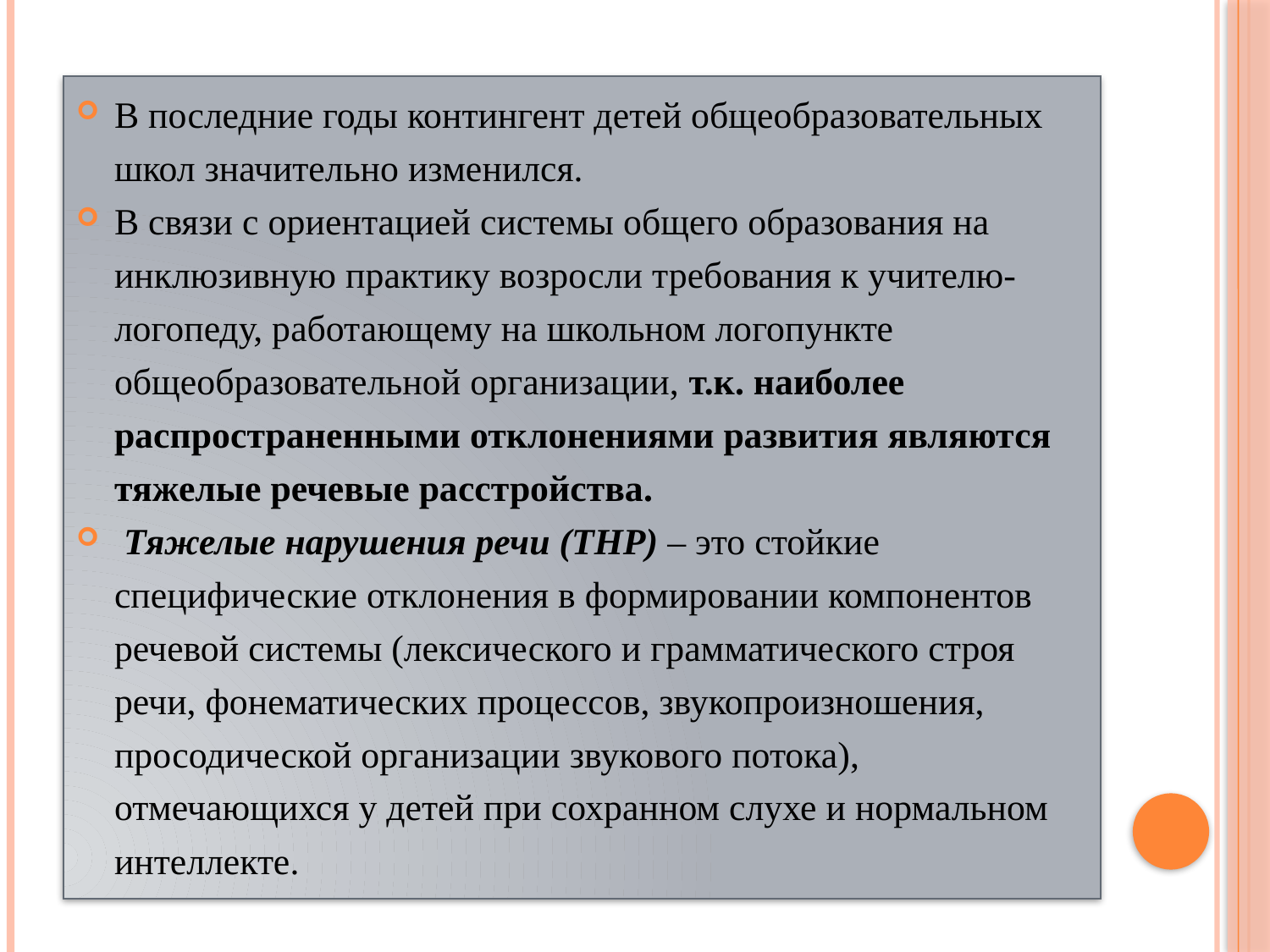

В последние годы контингент детей общеобразовательных школ значительно изменился.
В связи с ориентацией системы общего образования на инклюзивную практику возросли требования к учителю-логопеду, работающему на школьном логопункте общеобразовательной организации, т.к. наиболее распространенными отклонениями развития являются тяжелые речевые расстройства.
 Тяжелые нарушения речи (ТНР) – это стойкие специфические отклонения в формировании компонентов речевой системы (лексического и грамматического строя речи, фонематических процессов, звукопроизношения, просодической организации звукового потока), отмечающихся у детей при сохранном слухе и нормальном интеллекте.